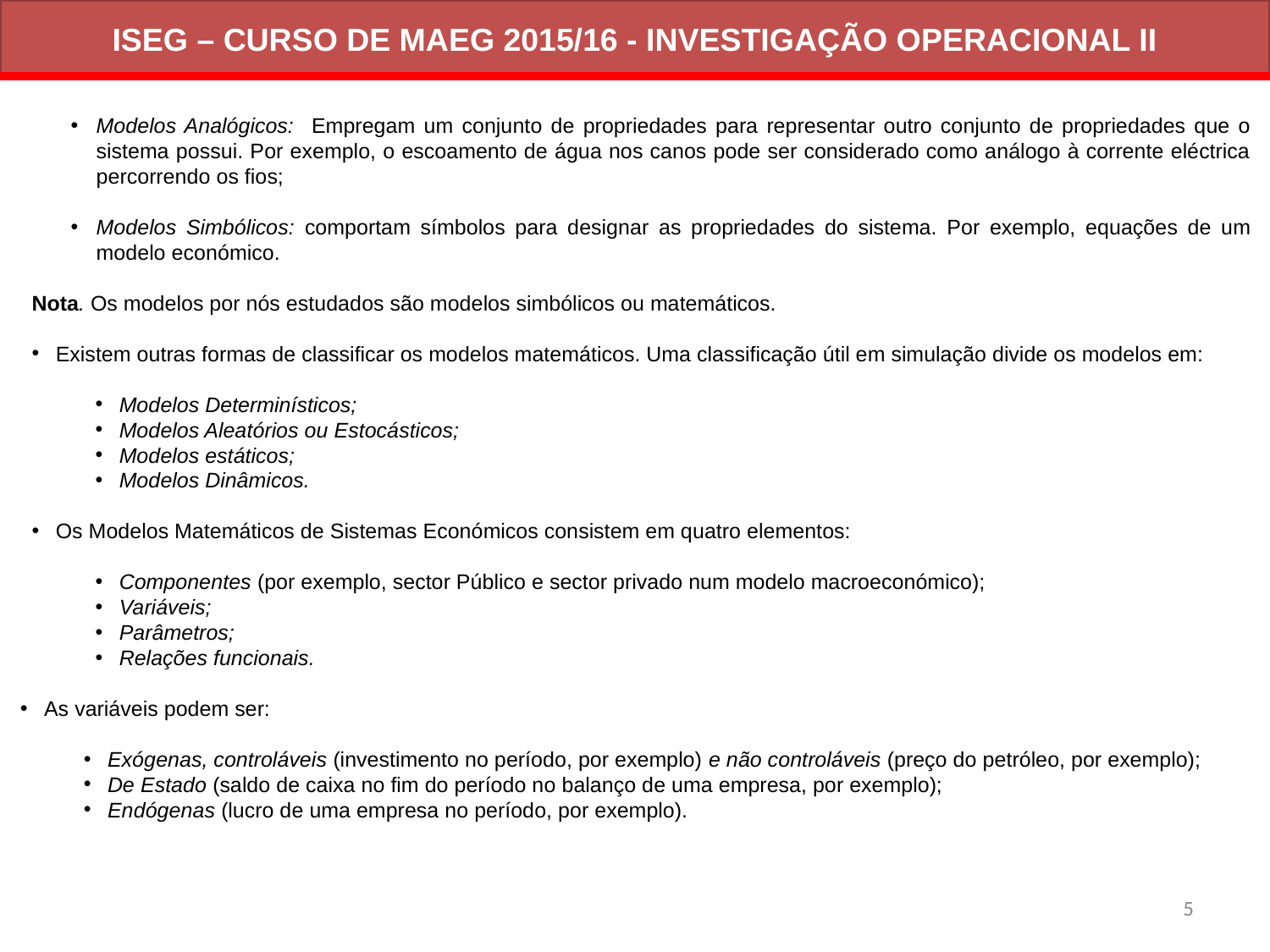

# ISEG – CURSO DE MAEG 2015/16 - INVESTIGAÇÃO OPERACIONAL II
Modelos Analógicos:  Empregam um conjunto de propriedades para representar outro conjunto de propriedades que o sistema possui. Por exemplo, o escoamento de água nos canos pode ser considerado como análogo à corrente eléctrica percorrendo os fios;

Modelos Simbólicos: comportam símbolos para designar as propriedades do sistema. Por exemplo, equações de um modelo económico.

Nota. Os modelos por nós estudados são modelos simbólicos ou matemáticos.

Existem outras formas de classificar os modelos matemáticos. Uma classificação útil em simulação divide os modelos em:

Modelos Determinísticos;
Modelos Aleatórios ou Estocásticos;
Modelos estáticos;
Modelos Dinâmicos.

Os Modelos Matemáticos de Sistemas Económicos consistem em quatro elementos:

Componentes (por exemplo, sector Público e sector privado num modelo macroeconómico);
Variáveis;
Parâmetros;
Relações funcionais.

As variáveis podem ser:

Exógenas, controláveis (investimento no período, por exemplo) e não controláveis (preço do petróleo, por exemplo);
De Estado (saldo de caixa no fim do período no balanço de uma empresa, por exemplo);
Endógenas (lucro de uma empresa no período, por exemplo).

5